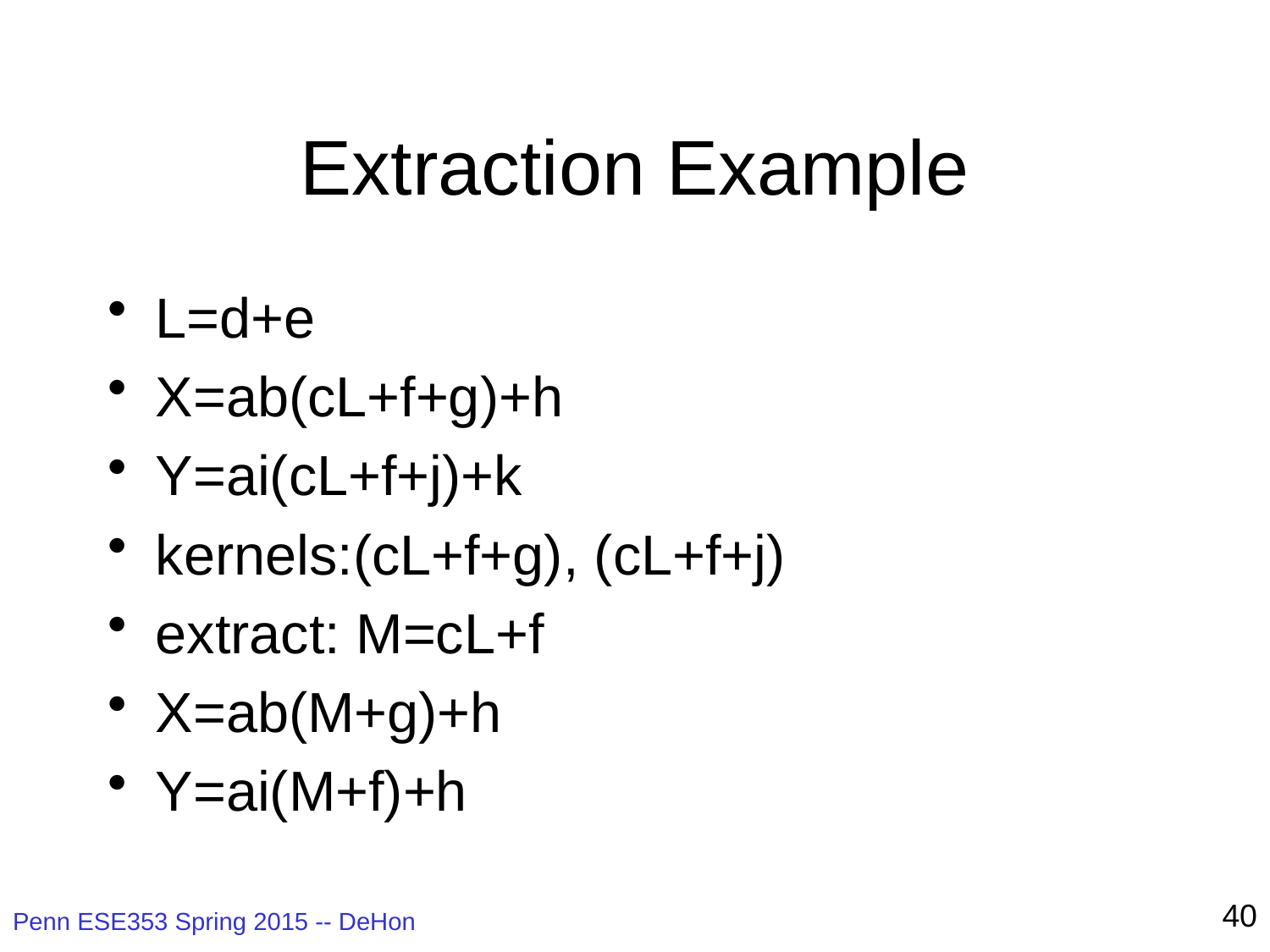

# Extraction Example
L=d+e
X=ab(cL+f+g)+h
Y=ai(cL+f+j)+k
kernels:(cL+f+g), (cL+f+j)
extract: M=cL+f
X=ab(M+g)+h
Y=ai(M+f)+h

40
Penn ESE353 Spring 2015 -- DeHon